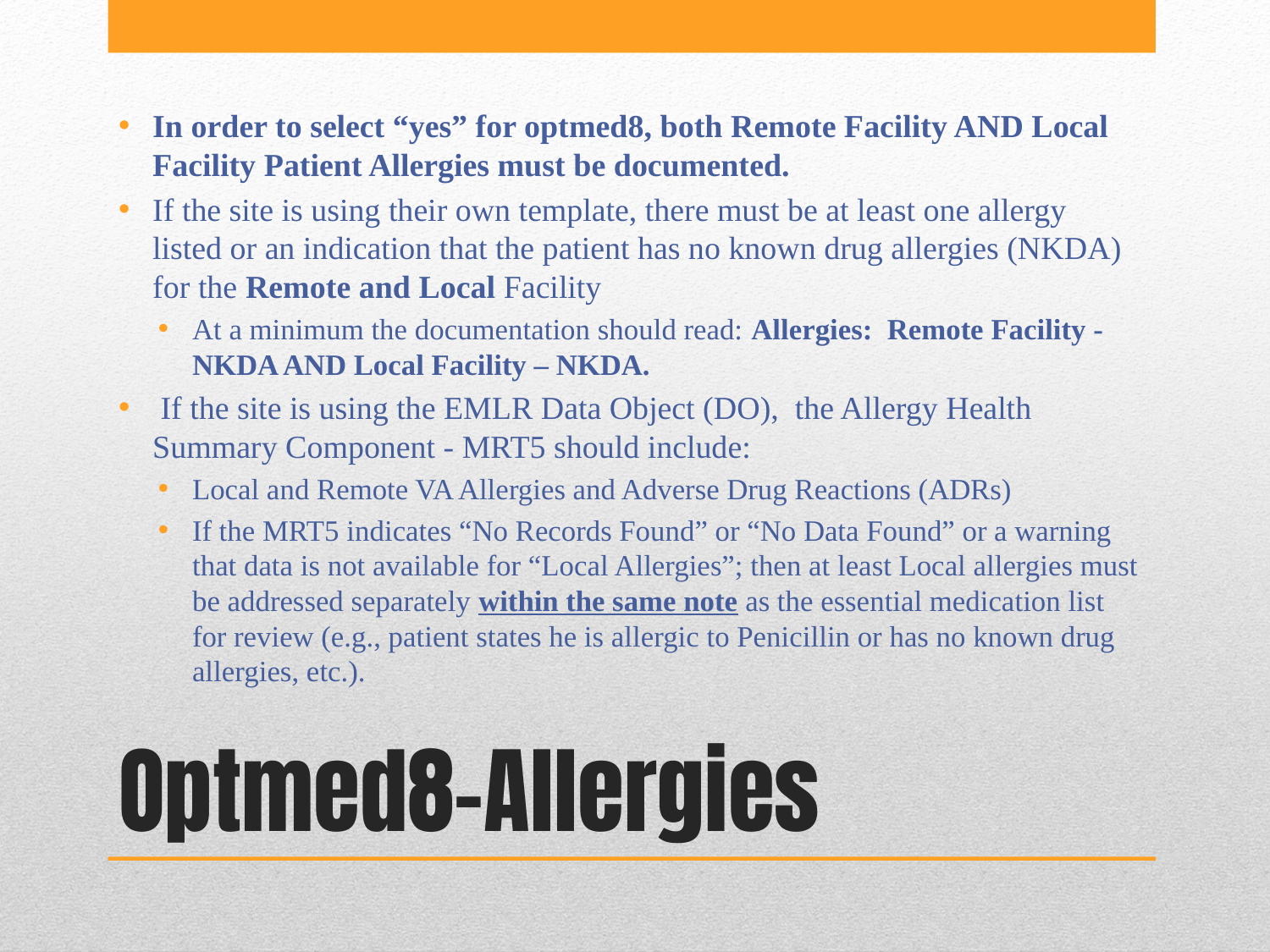

In order to select “yes” for optmed8, both Remote Facility AND Local Facility Patient Allergies must be documented.
If the site is using their own template, there must be at least one allergy listed or an indication that the patient has no known drug allergies (NKDA) for the Remote and Local Facility
At a minimum the documentation should read: Allergies:  Remote Facility - NKDA AND Local Facility – NKDA.
 If the site is using the EMLR Data Object (DO),  the Allergy Health Summary Component - MRT5 should include:
Local and Remote VA Allergies and Adverse Drug Reactions (ADRs)
If the MRT5 indicates “No Records Found” or “No Data Found” or a warning that data is not available for “Local Allergies”; then at least Local allergies must be addressed separately within the same note as the essential medication list for review (e.g., patient states he is allergic to Penicillin or has no known drug allergies, etc.).
# Optmed8-Allergies